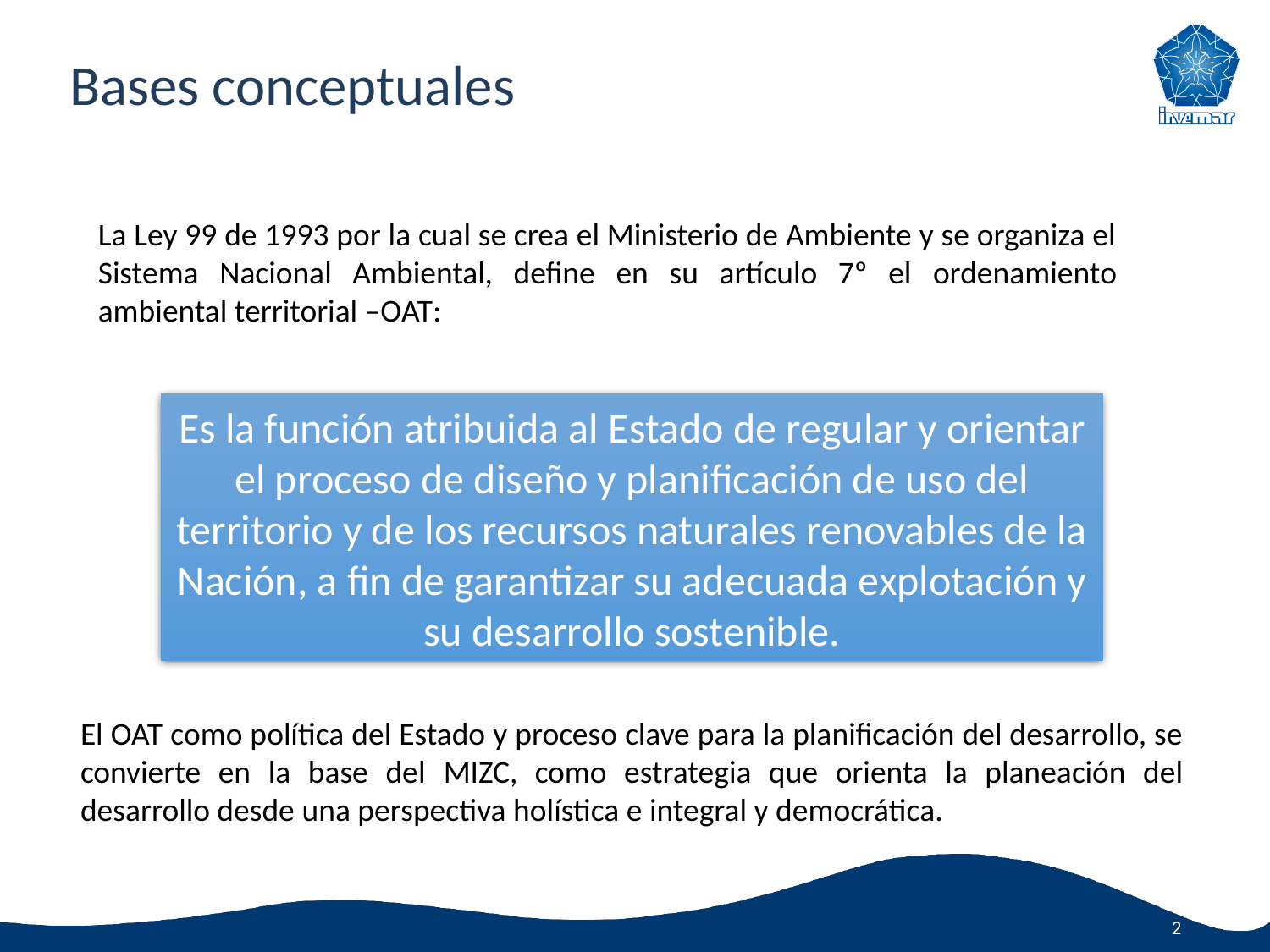

# Bases conceptuales
La Ley 99 de 1993 por la cual se crea el Ministerio de Ambiente y se organiza el Sistema Nacional Ambiental, define en su artículo 7º el ordenamiento ambiental territorial –OAT:
Es la función atribuida al Estado de regular y orientar el proceso de diseño y planificación de uso del territorio y de los recursos naturales renovables de la Nación, a fin de garantizar su adecuada explotación y
su desarrollo sostenible.
El OAT como política del Estado y proceso clave para la planificación del desarrollo, se convierte en la base del MIZC, como estrategia que orienta la planeación del desarrollo desde una perspectiva holística e integral y democrática.
2